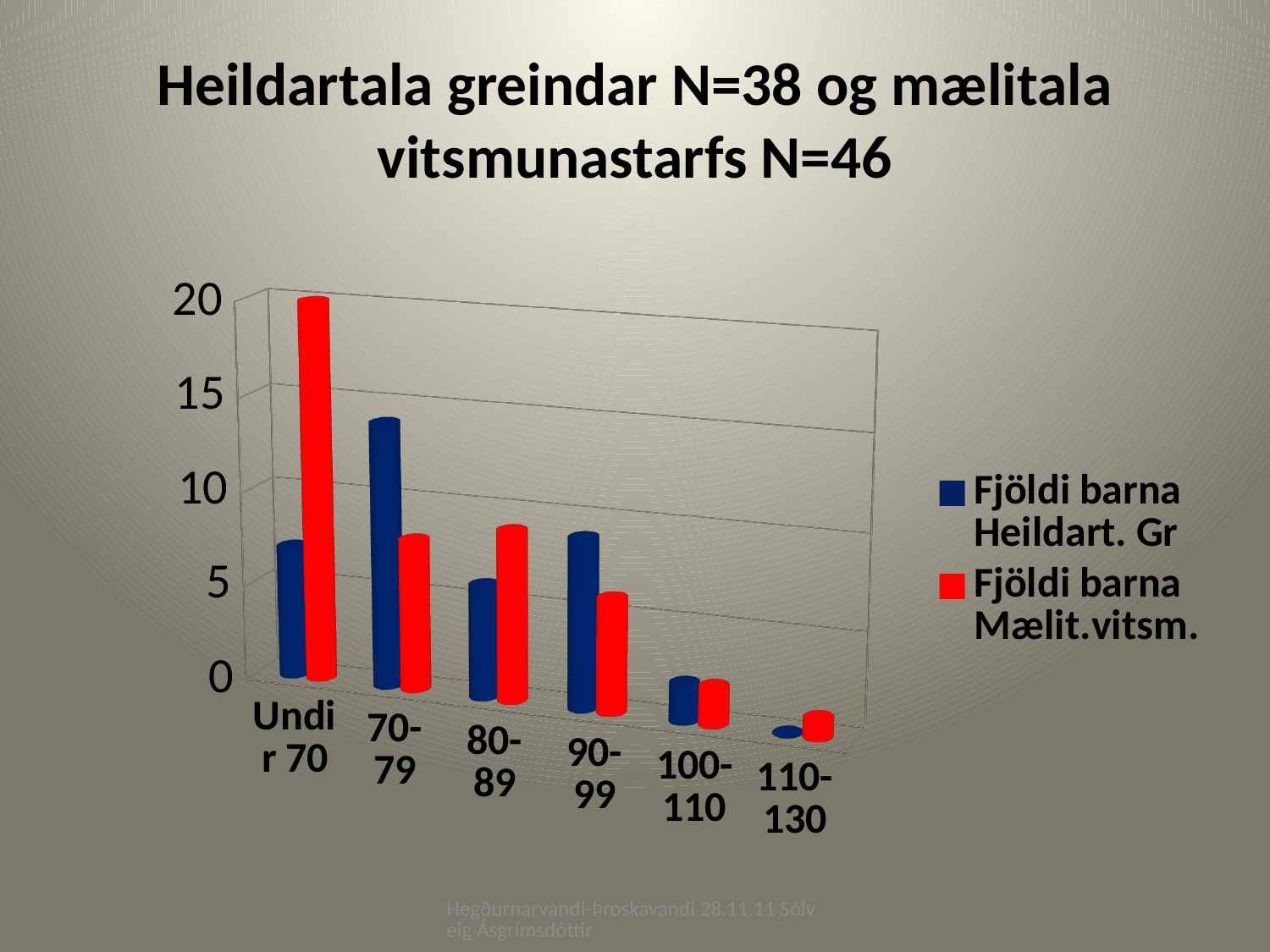

# Heildartala greindar N=38 og mælitala vitsmunastarfs N=46

[unsupported chart]

Hegðurnarvandi-Þroskavandi 28.11.11 Sólveig Ásgrímsdóttir